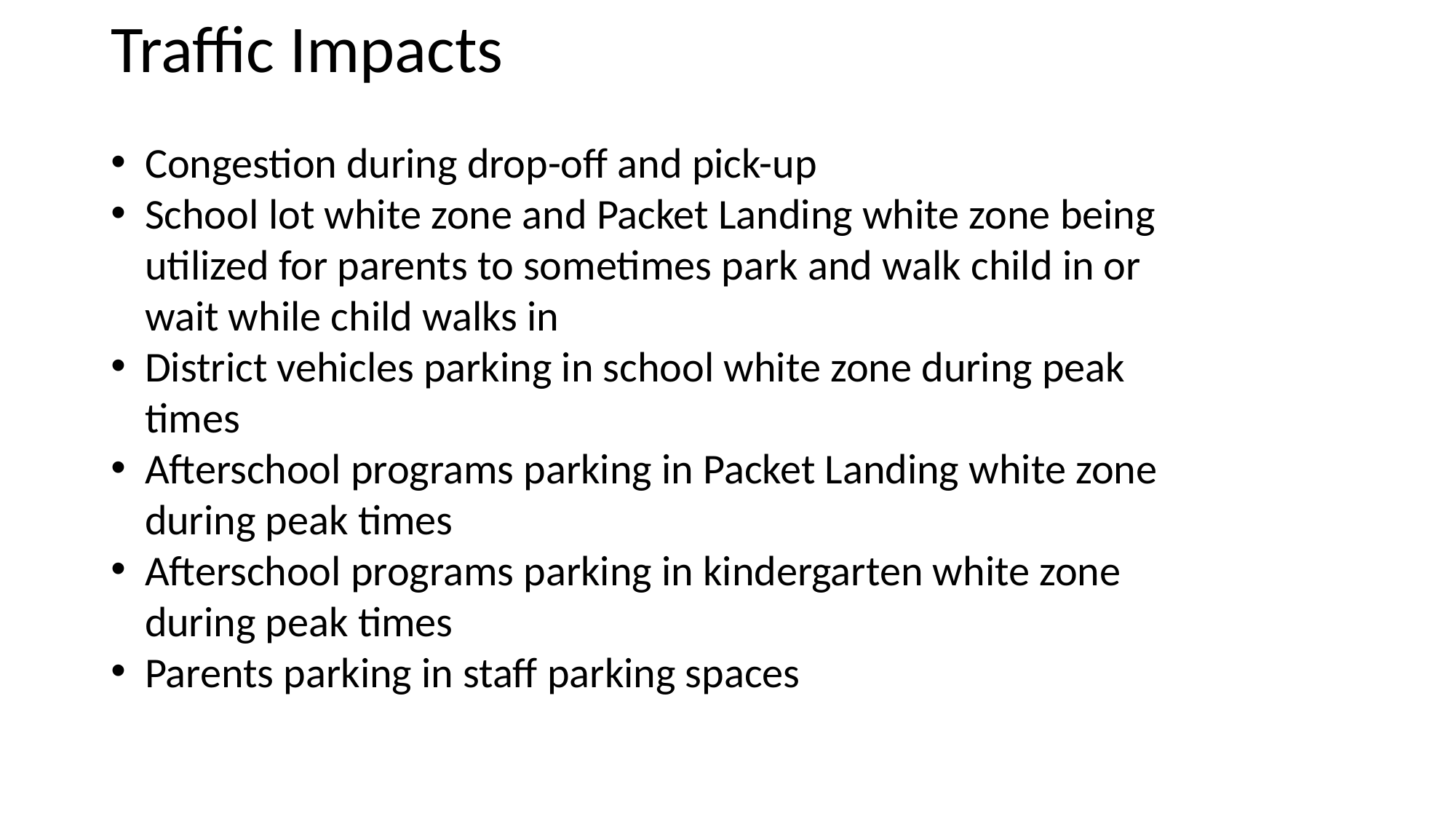

# Traffic Impacts
Congestion during drop-off and pick-up
School lot white zone and Packet Landing white zone being utilized for parents to sometimes park and walk child in or wait while child walks in
District vehicles parking in school white zone during peak times
Afterschool programs parking in Packet Landing white zone during peak times
Afterschool programs parking in kindergarten white zone during peak times
Parents parking in staff parking spaces